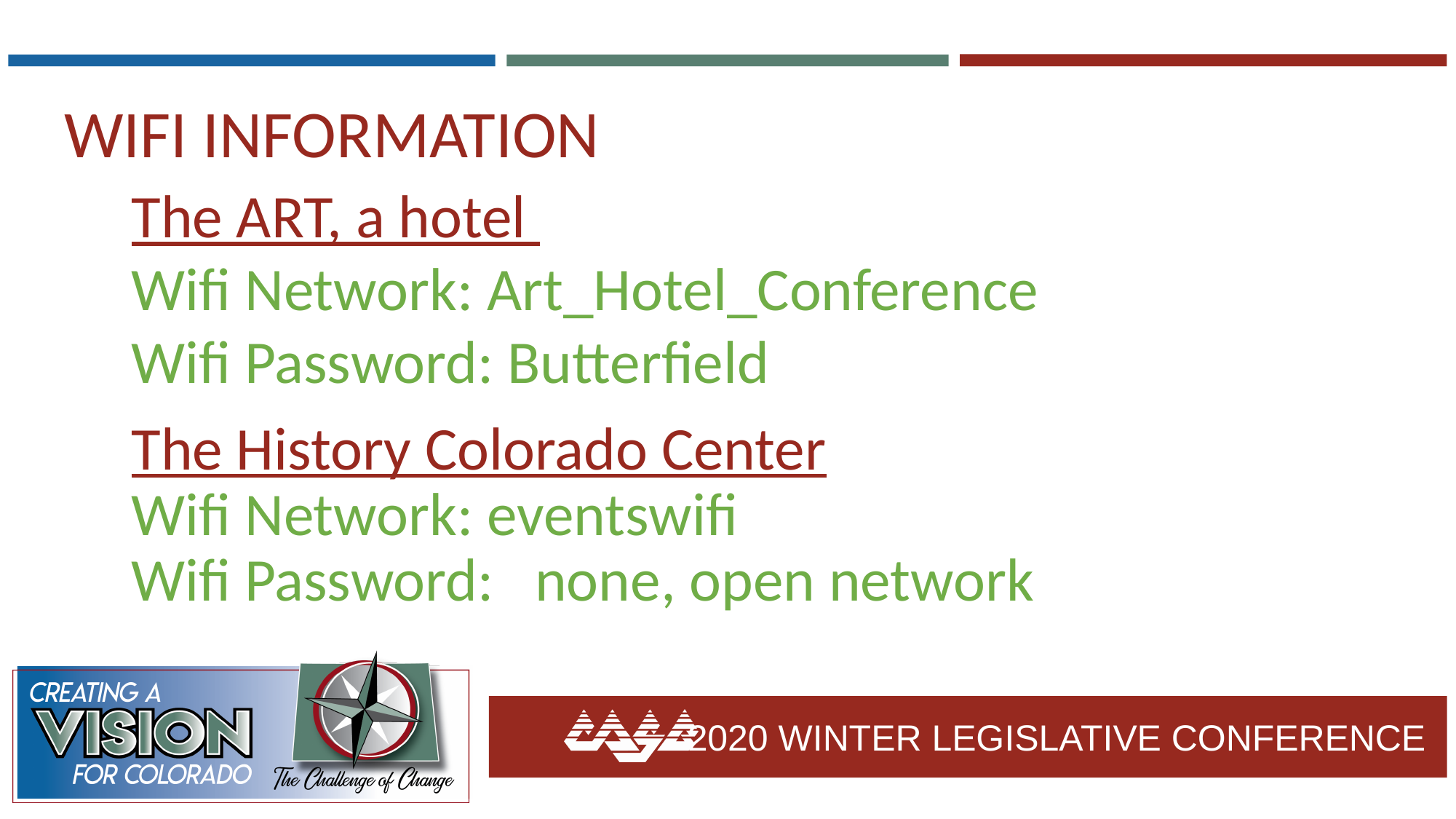

WIFI INFORMATION
The ART, a hotel
Wifi Network: Art_Hotel_Conference
Wifi Password: Butterfield
# The History Colorado Center Wifi Network: eventswifi Wifi Password:   none, open network